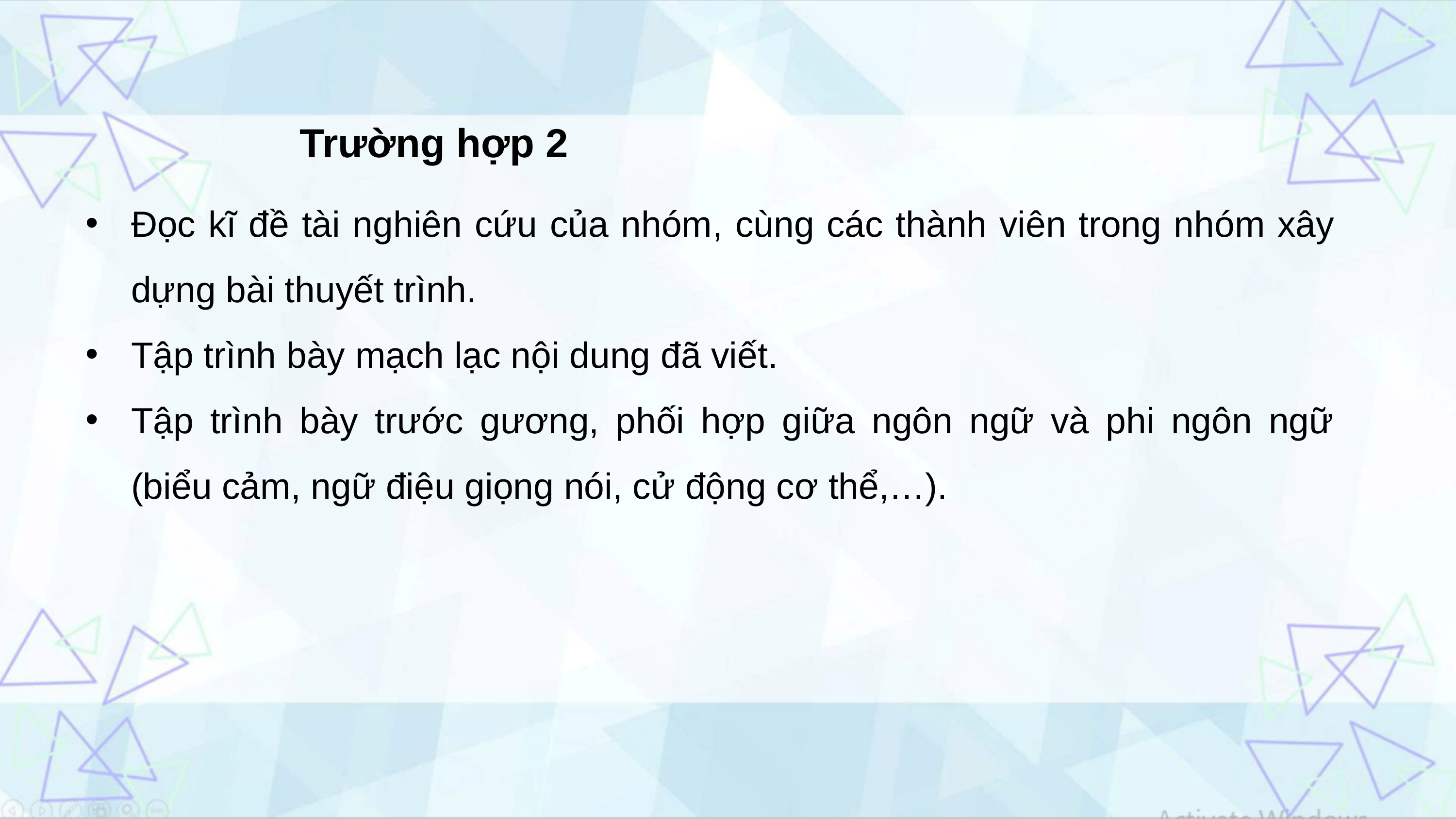

Trường hợp 2
Đọc kĩ đề tài nghiên cứu của nhóm, cùng các thành viên trong nhóm xây dựng bài thuyết trình.
Tập trình bày mạch lạc nội dung đã viết.
Tập trình bày trước gương, phối hợp giữa ngôn ngữ và phi ngôn ngữ (biểu cảm, ngữ điệu giọng nói, cử động cơ thể,…).